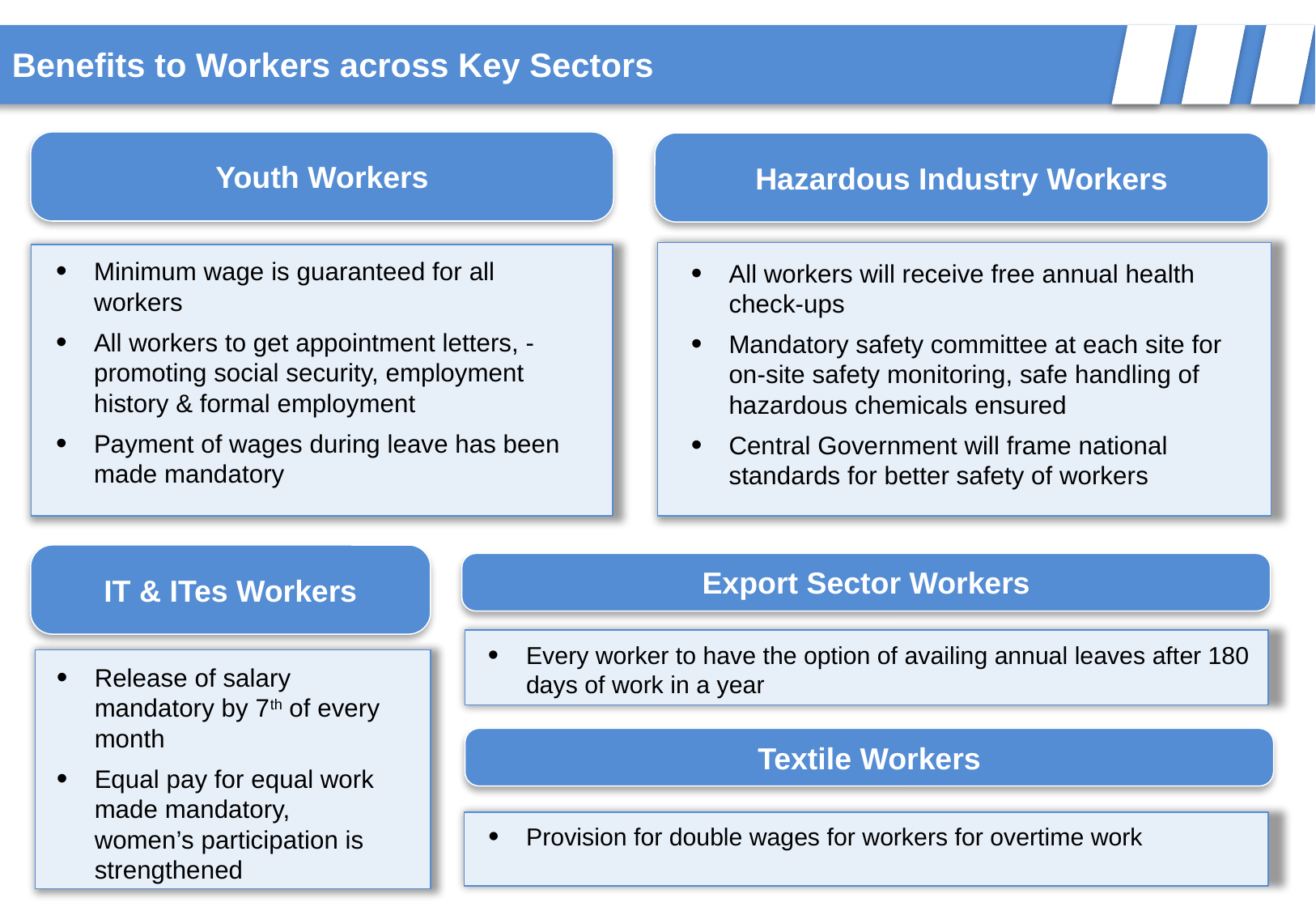

Benefits to Workers across Key Sectors
Youth Workers
Hazardous Industry Workers

Minimum wage is guaranteed for all workers
All workers to get appointment letters, - promoting social security, employment history & formal employment
Payment of wages during leave has been made mandatory
All workers will receive free annual health check-ups
Mandatory safety committee at each site for on-site safety monitoring, safe handling of hazardous chemicals ensured
Central Government will frame national standards for better safety of workers
IT & ITes Workers
Export Sector Workers

Every worker to have the option of availing annual leaves after 180 days of work in a year

Release of salary mandatory by 7th of every month
Equal pay for equal work made mandatory, women’s participation is strengthened
Textile Workers

Provision for double wages for workers for overtime work